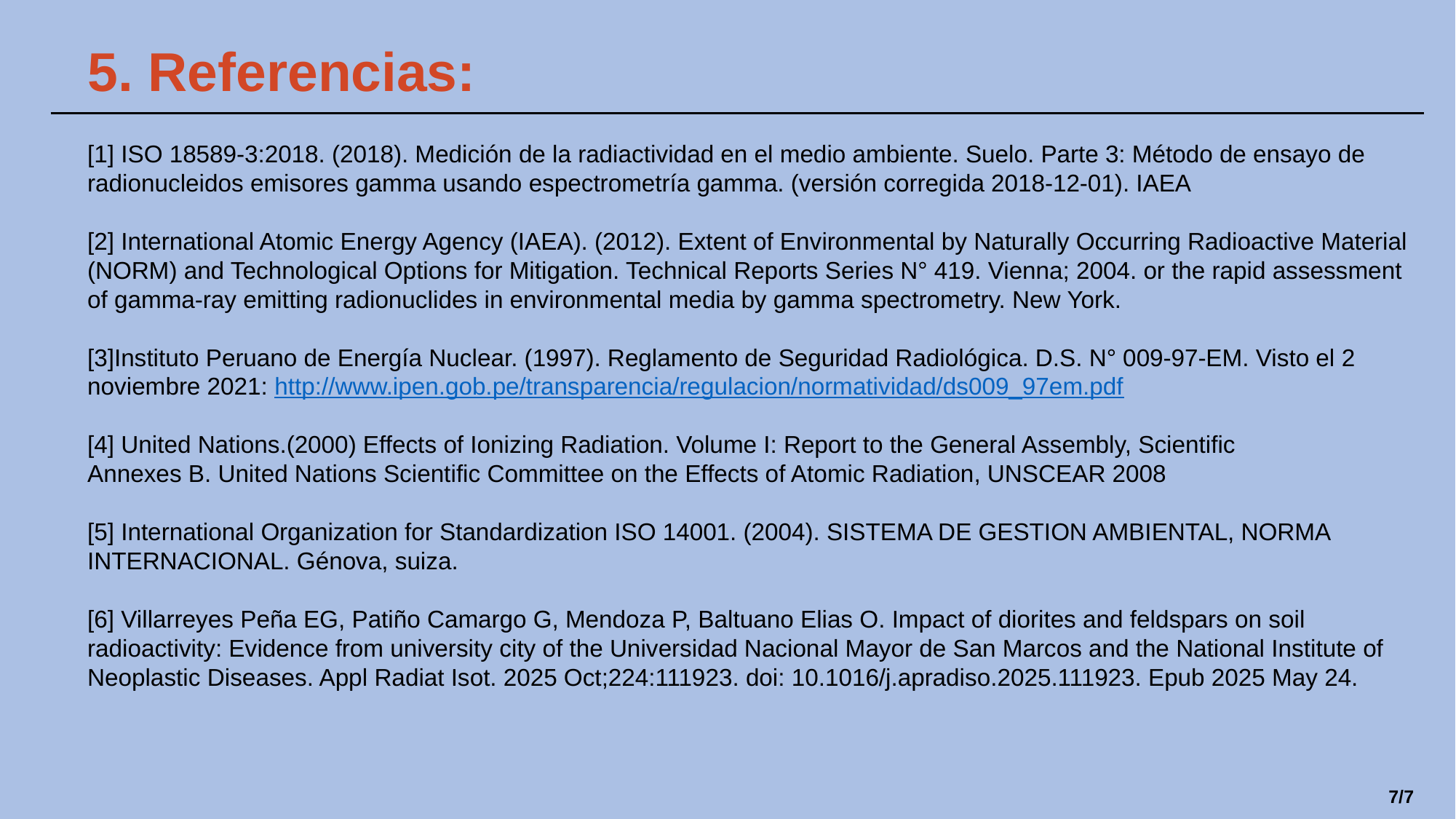

5. Referencias:

[1] ISO 18589-3:2018. (2018). Medición de la radiactividad en el medio ambiente. Suelo. Parte 3: Método de ensayo de radionucleidos emisores gamma usando espectrometría gamma. (versión corregida 2018-12-01). IAEA

[2] International Atomic Energy Agency (IAEA). (2012). Extent of Environmental by Naturally Occurring Radioactive Material (NORM) and Technological Options for Mitigation. Technical Reports Series N° 419. Vienna; 2004. or the rapid assessment of gamma-ray emitting radionuclides in environmental media by gamma spectrometry. New York.

[3]Instituto Peruano de Energía Nuclear. (1997). Reglamento de Seguridad Radiológica. D.S. N° 009-97-EM. Visto el 2 noviembre 2021: http://www.ipen.gob.pe/transparencia/regulacion/normatividad/ds009_97em.pdf

[4] United Nations.(2000) Effects of Ionizing Radiation. Volume I: Report to the General Assembly, Scientific
Annexes B. United Nations Scientific Committee on the Effects of Atomic Radiation, UNSCEAR 2008

[5] International Organization for Standardization ISO 14001. (2004). SISTEMA DE GESTION AMBIENTAL, NORMA INTERNACIONAL. Génova, suiza.

[6] Villarreyes Peña EG, Patiño Camargo G, Mendoza P, Baltuano Elias O. Impact of diorites and feldspars on soil radioactivity: Evidence from university city of the Universidad Nacional Mayor de San Marcos and the National Institute of Neoplastic Diseases. Appl Radiat Isot. 2025 Oct;224:111923. doi: 10.1016/j.apradiso.2025.111923. Epub 2025 May 24.
7/7